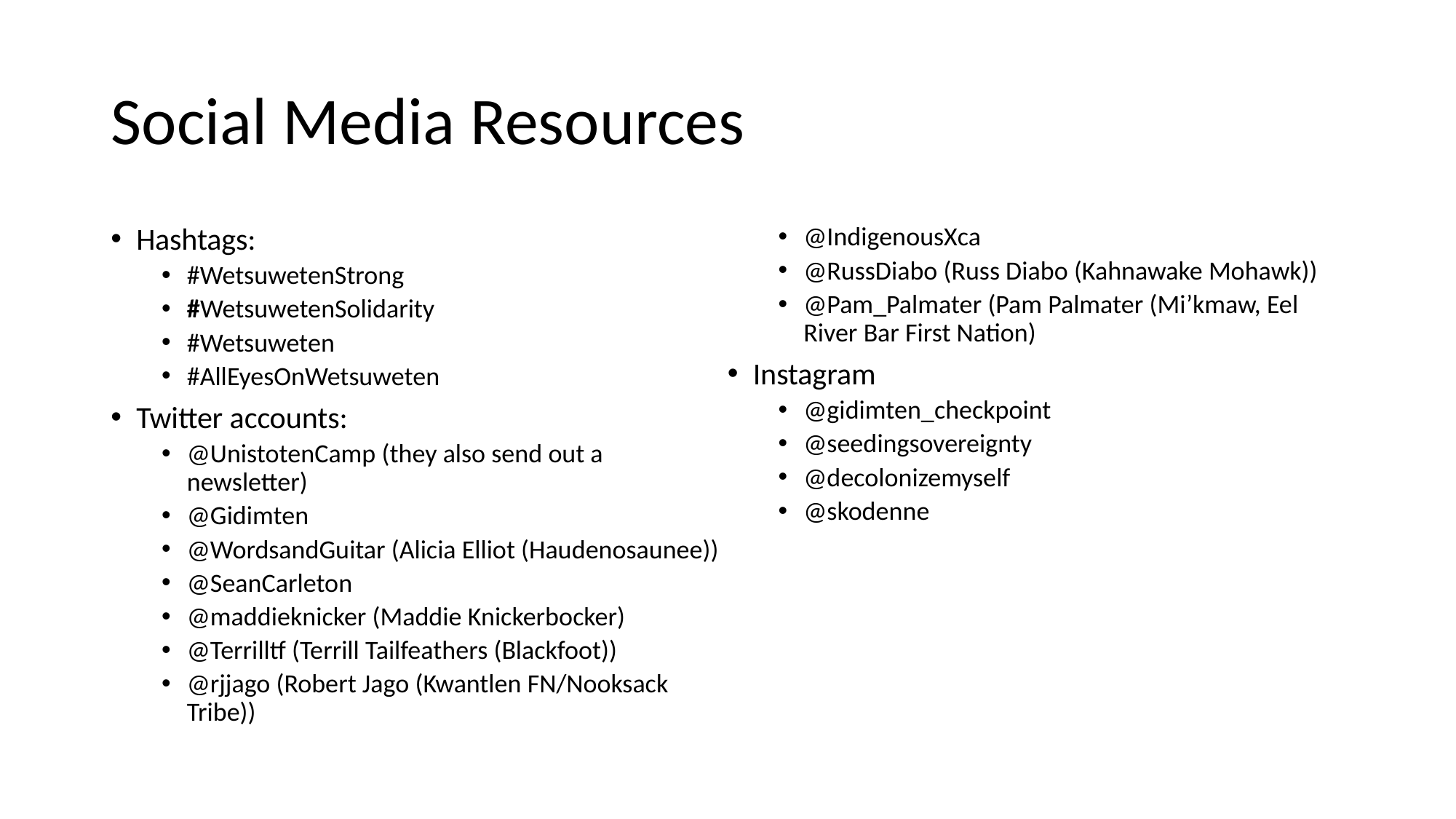

# Social Media Resources
Hashtags:
#WetsuwetenStrong
#WetsuwetenSolidarity
#Wetsuweten
#AllEyesOnWetsuweten
Twitter accounts:
@UnistotenCamp (they also send out a newsletter)
@Gidimten
@WordsandGuitar (Alicia Elliot (Haudenosaunee))
@SeanCarleton
@maddieknicker (Maddie Knickerbocker)
@Terrilltf (Terrill Tailfeathers (Blackfoot))
@rjjago (Robert Jago (Kwantlen FN/Nooksack Tribe))
@IndigenousXca
@RussDiabo (Russ Diabo (Kahnawake Mohawk))
@Pam_Palmater (Pam Palmater (Mi’kmaw, Eel River Bar First Nation)
Instagram
@gidimten_checkpoint
@seedingsovereignty
@decolonizemyself
@skodenne